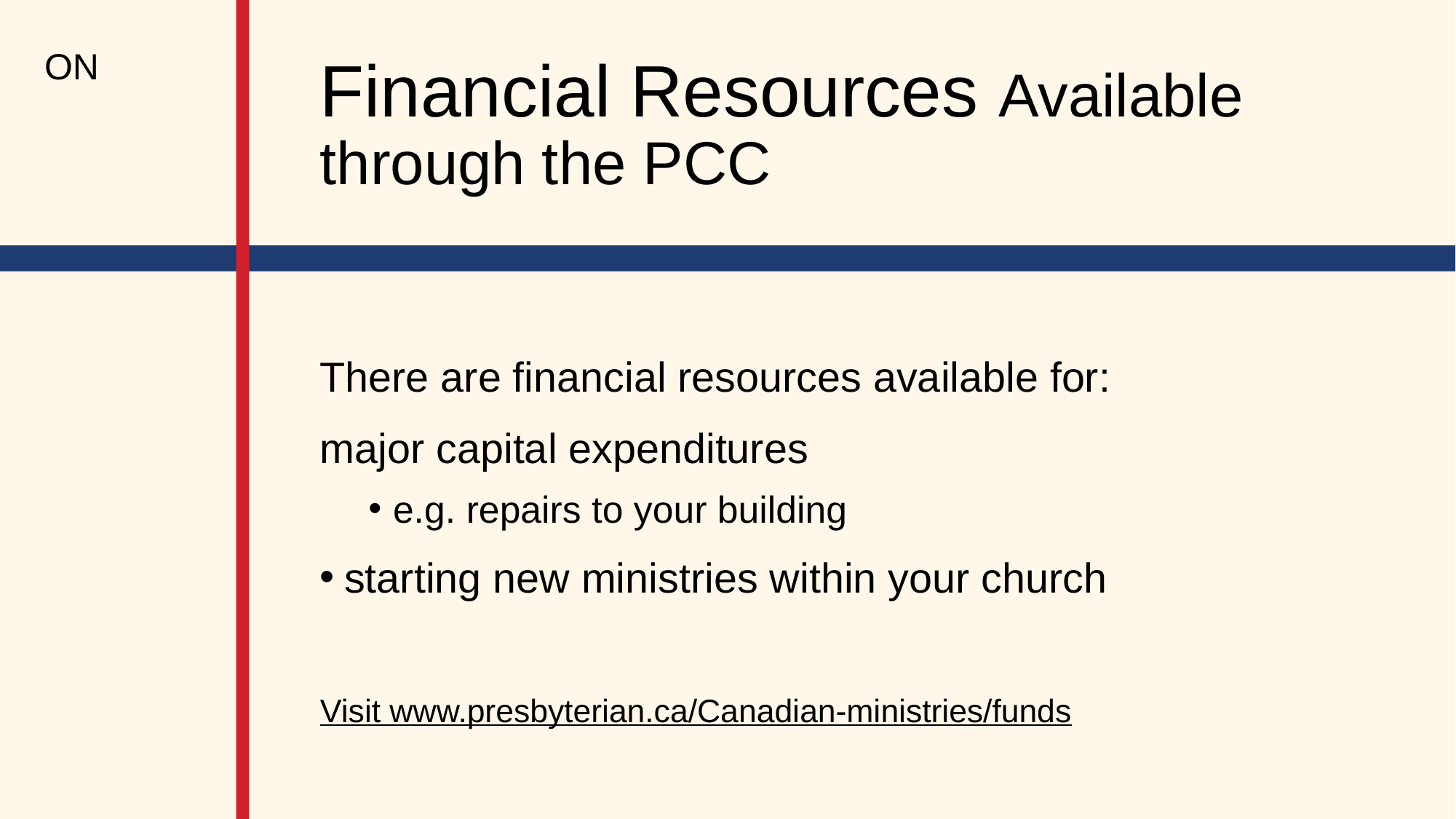

ON
# Financial Resources Available through the PCC
There are financial resources available for:
major capital expenditures
e.g. repairs to your building
starting new ministries within your church

Visit www.presbyterian.ca/Canadian-ministries/funds